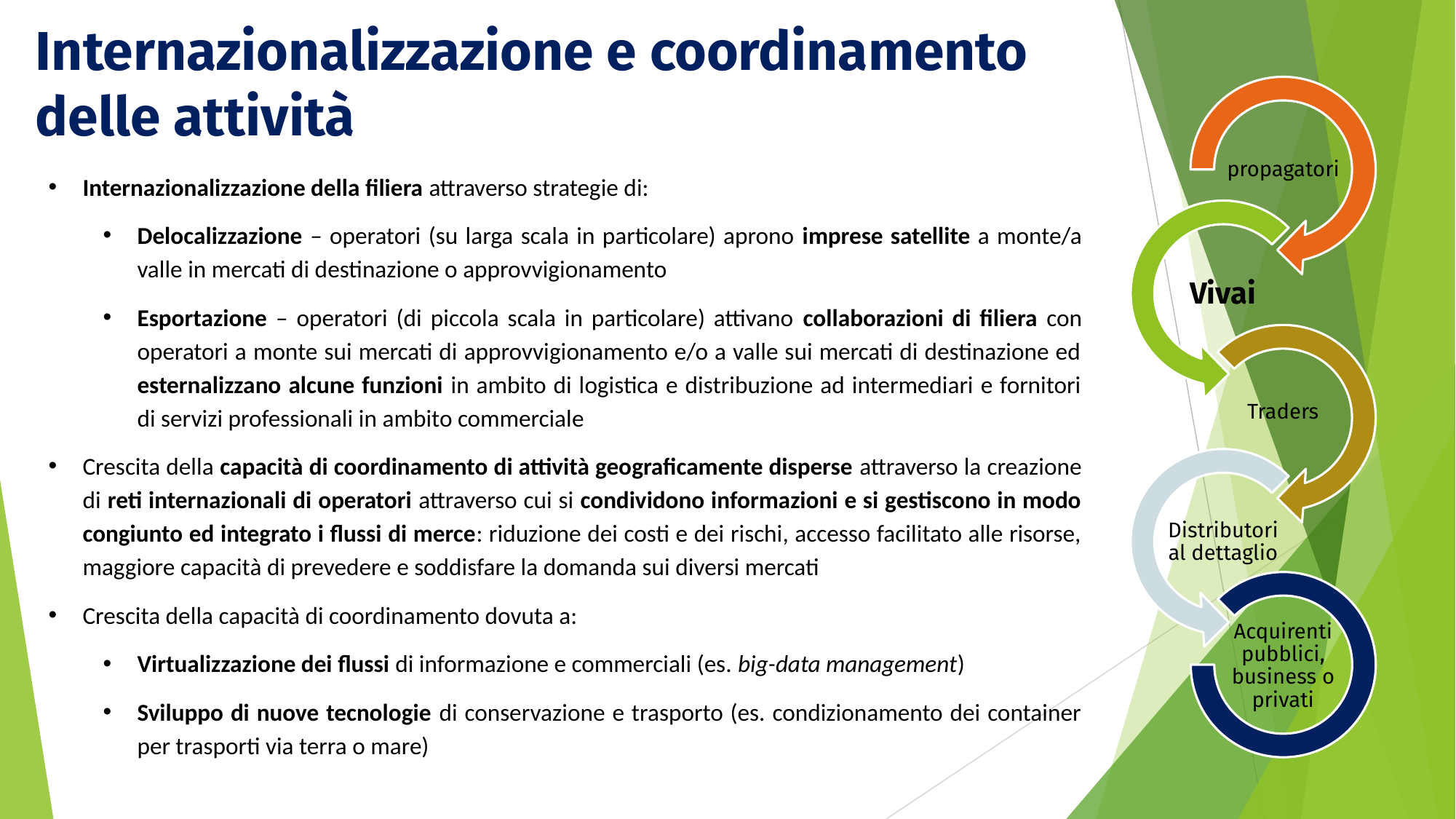

# Internazionalizzazione e coordinamento delle attività

propagatori

Vivai

Traders

Distributori al dettaglio

Acquirenti pubblici, business o privati
Internazionalizzazione della filiera attraverso strategie di:
Delocalizzazione – operatori (su larga scala in particolare) aprono imprese satellite a monte/a valle in mercati di destinazione o approvvigionamento
Esportazione – operatori (di piccola scala in particolare) attivano collaborazioni di filiera con operatori a monte sui mercati di approvvigionamento e/o a valle sui mercati di destinazione ed esternalizzano alcune funzioni in ambito di logistica e distribuzione ad intermediari e fornitori di servizi professionali in ambito commerciale
Crescita della capacità di coordinamento di attività geograficamente disperse attraverso la creazione di reti internazionali di operatori attraverso cui si condividono informazioni e si gestiscono in modo congiunto ed integrato i flussi di merce: riduzione dei costi e dei rischi, accesso facilitato alle risorse, maggiore capacità di prevedere e soddisfare la domanda sui diversi mercati
Crescita della capacità di coordinamento dovuta a:
Virtualizzazione dei flussi di informazione e commerciali (es. big-data management)
Sviluppo di nuove tecnologie di conservazione e trasporto (es. condizionamento dei container per trasporti via terra o mare)